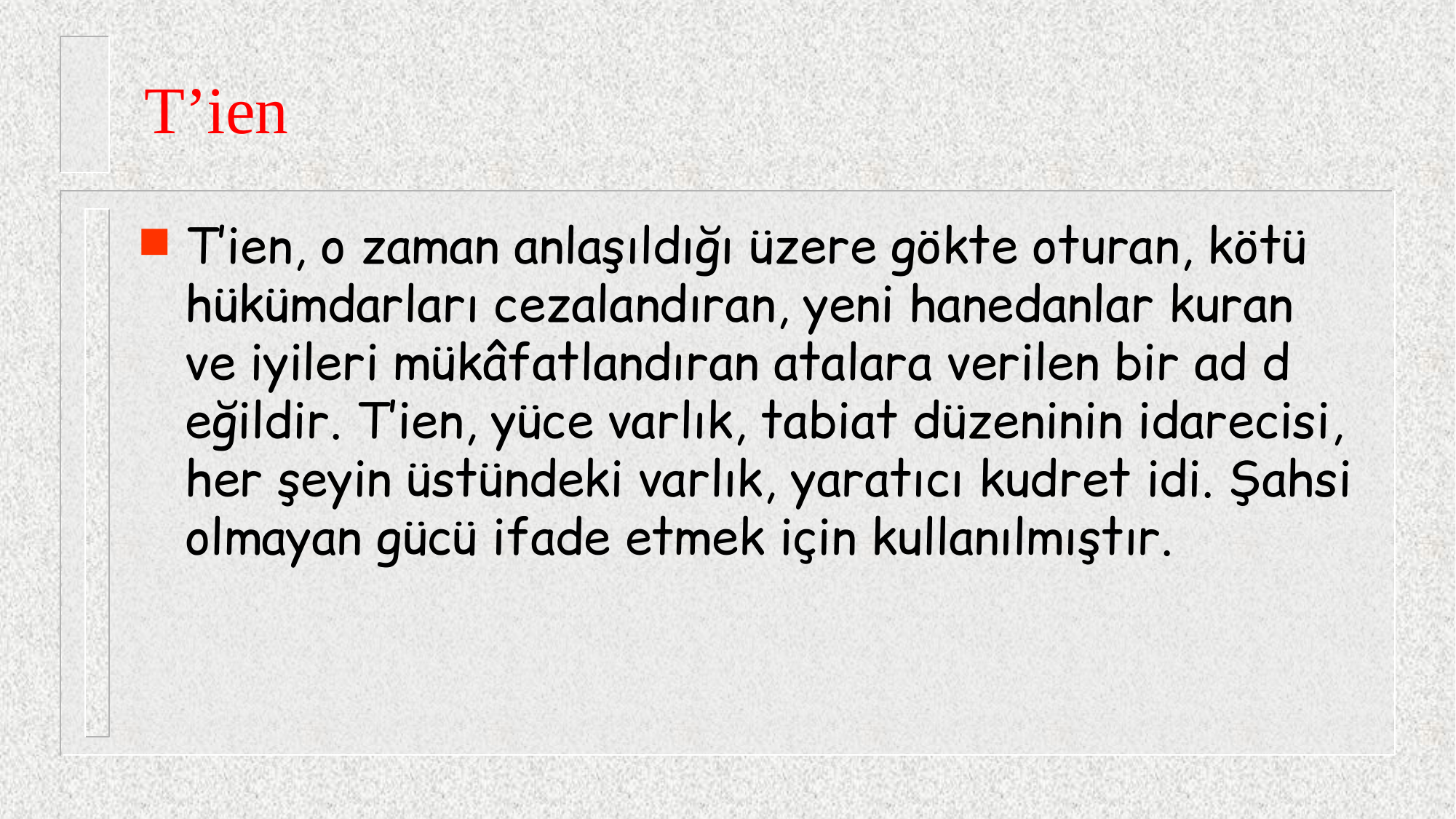

# T’ien
T’ien, o zaman anlaşıldığı üzere gökte oturan, kötü hükümdarları cezalandıran, yeni hanedanlar kuran ve iyileri mükâfatlandıran atalara verilen bir ad d eğildir. T’ien, yüce varlık, tabiat düzeninin idarecisi, her şeyin üstündeki varlık, yaratıcı kudret idi. Şahsi olmayan gücü ifade etmek için kullanılmıştır.